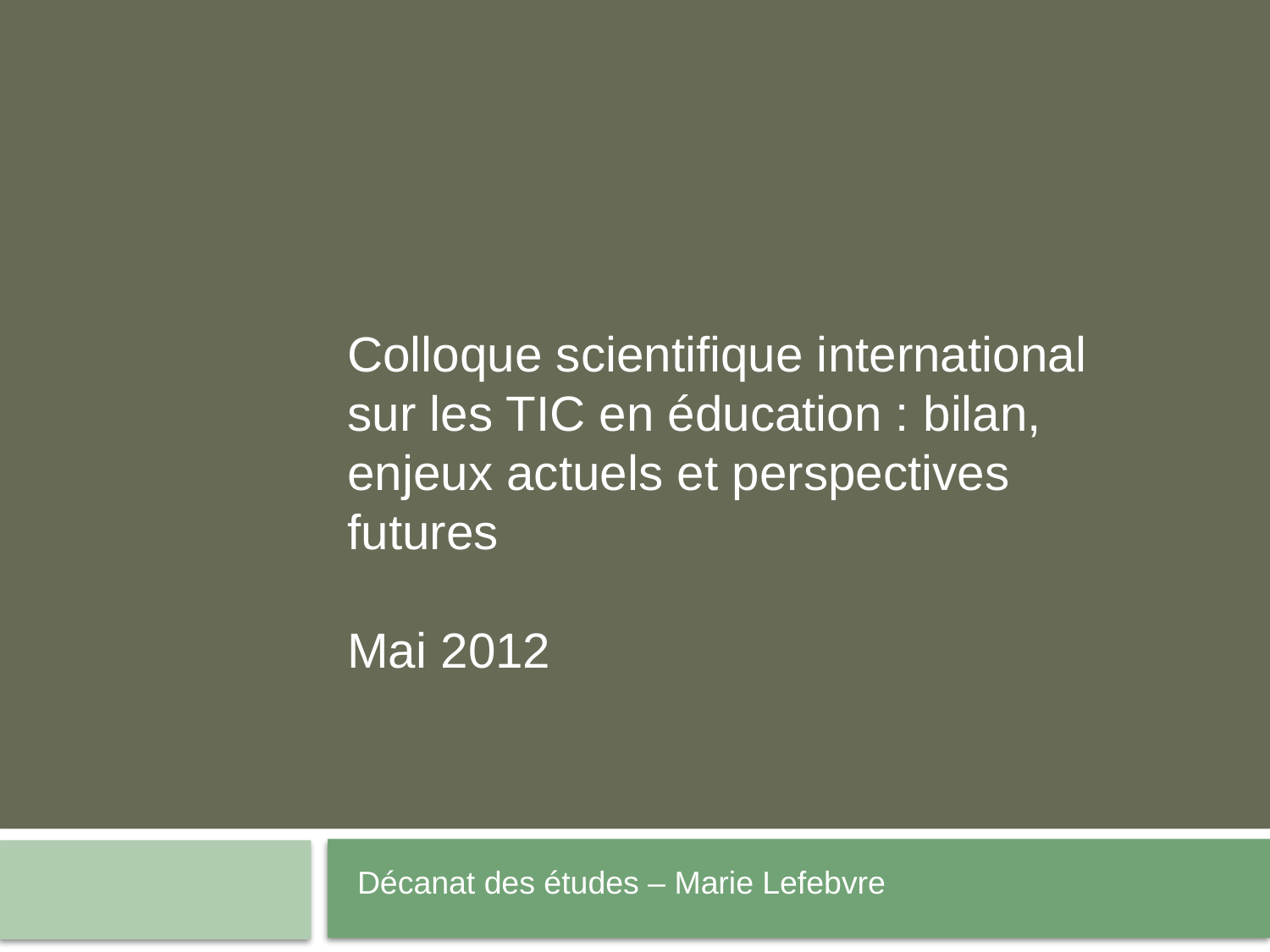

Colloque scientifique international
sur les TIC en éducation : bilan,
enjeux actuels et perspectives futures

Mai 2012
Décanat des études – Marie Lefebvre